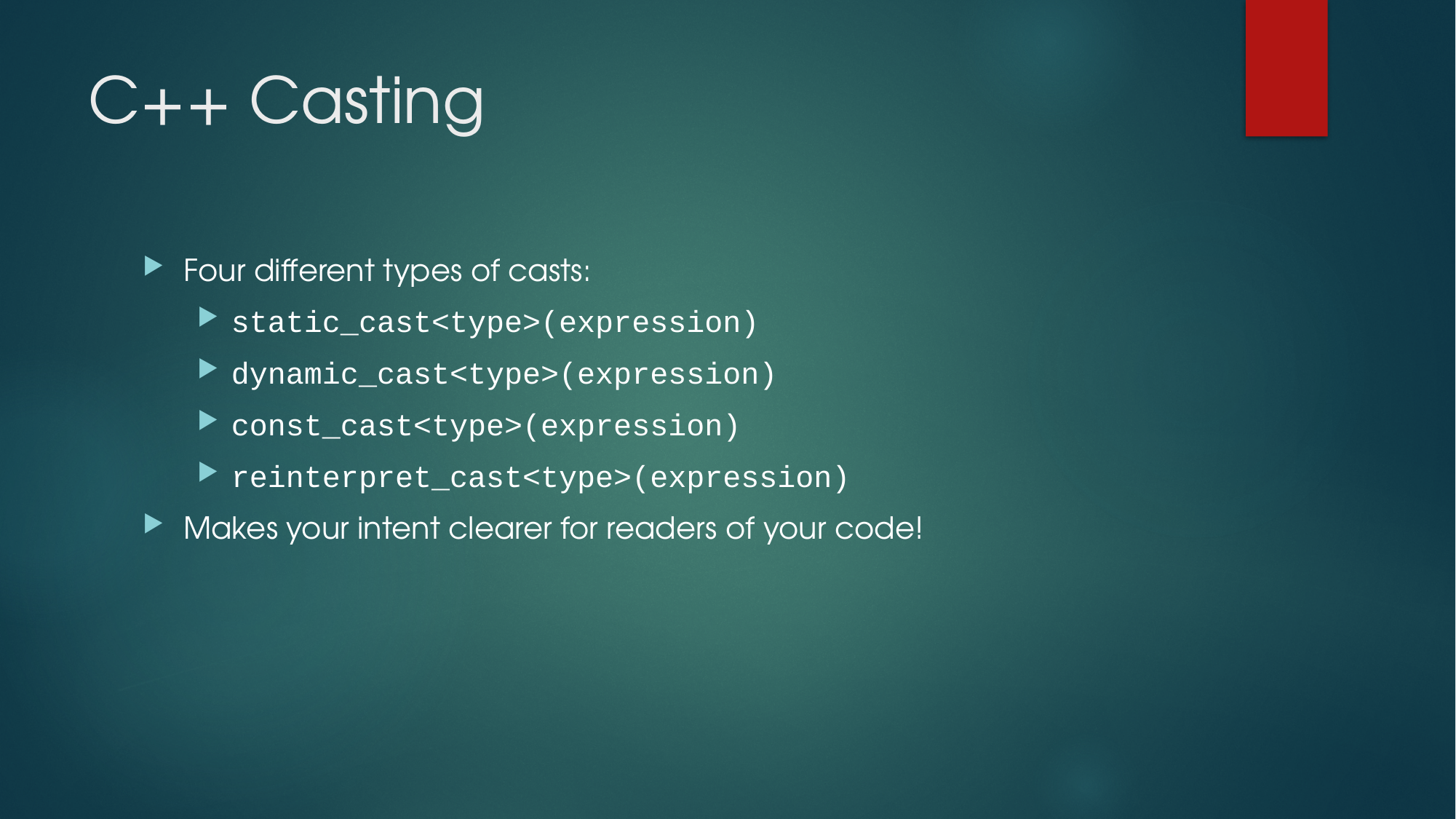

# C++ Casting
Four different types of casts:
static_cast<type>(expression)
dynamic_cast<type>(expression)
const_cast<type>(expression)
reinterpret_cast<type>(expression)
Makes your intent clearer for readers of your code!